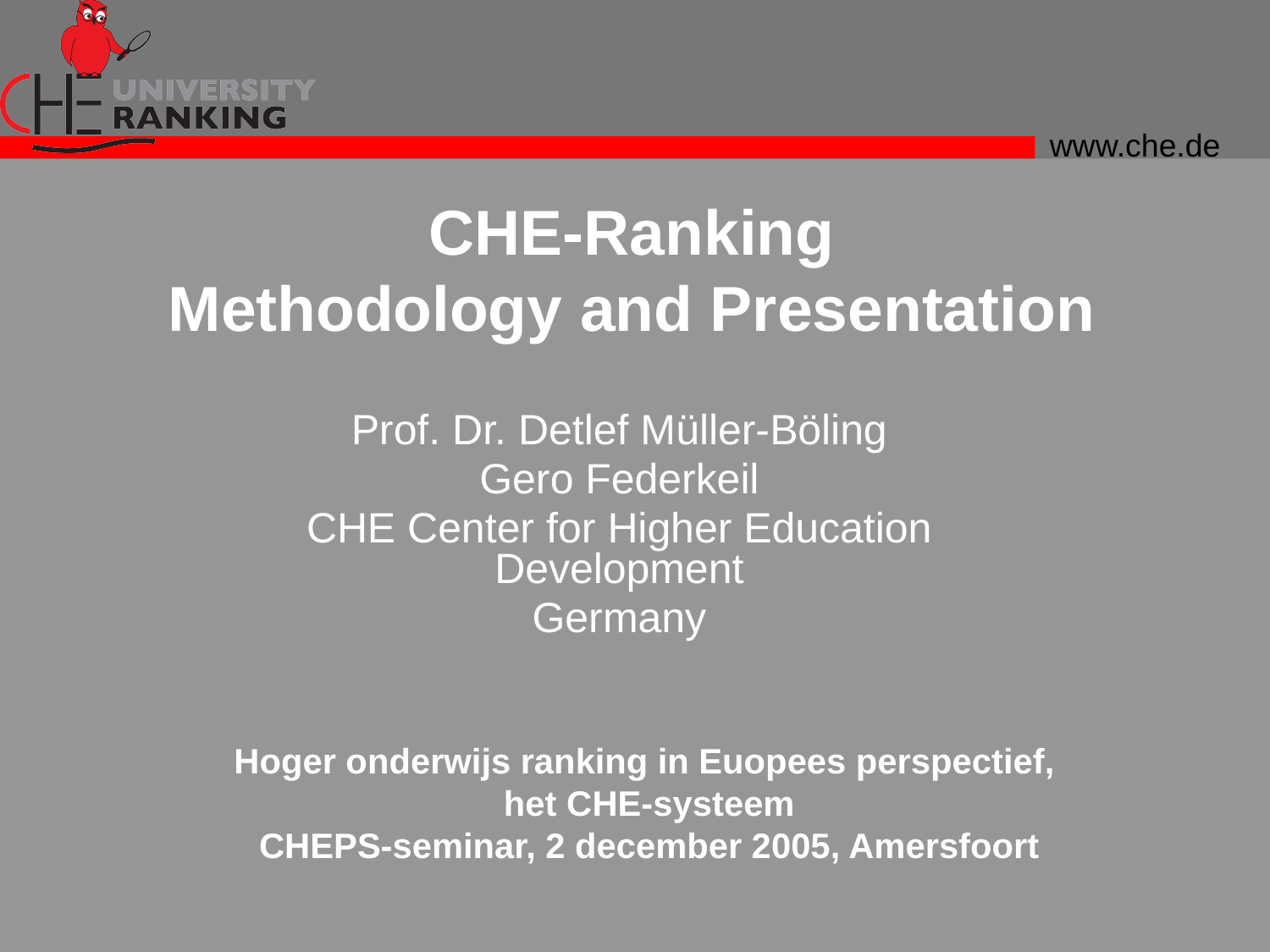

# CHE-Ranking Methodology and Presentation
Prof. Dr. Detlef Müller-Böling
Gero Federkeil
CHE Center for Higher Education Development
Germany
Hoger onderwijs ranking in Euopees perspectief,
het CHE-systeem
CHEPS-seminar, 2 december 2005, Amersfoort